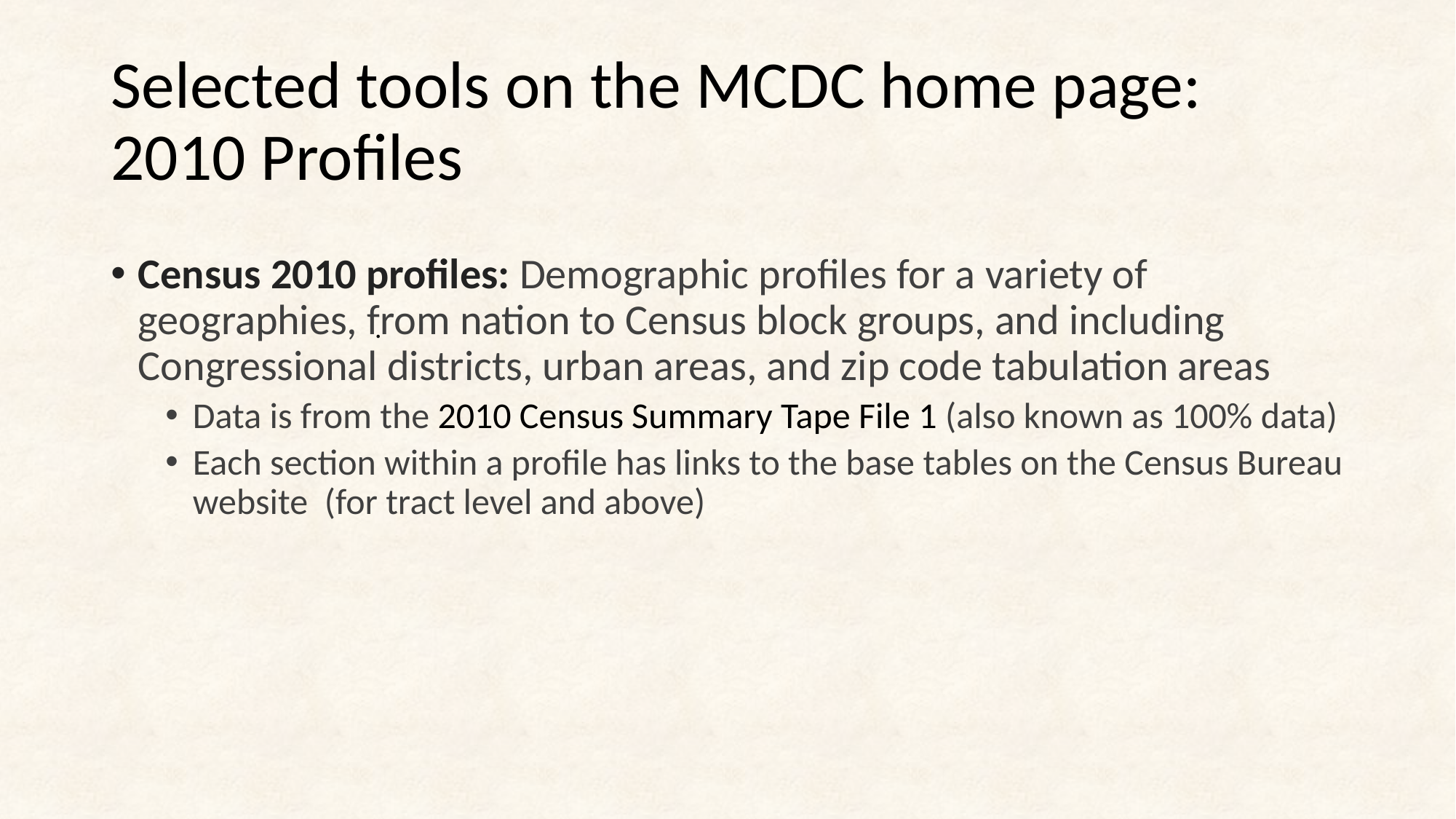

# Selected tools on the MCDC home page: 2010 Profiles
Census 2010 profiles: Demographic profiles for a variety of geographies, from nation to Census block groups, and including Congressional districts, urban areas, and zip code tabulation areas
Data is from the 2010 Census Summary Tape File 1 (also known as 100% data)
Each section within a profile has links to the base tables on the Census Bureau website  (for tract level and above)

.